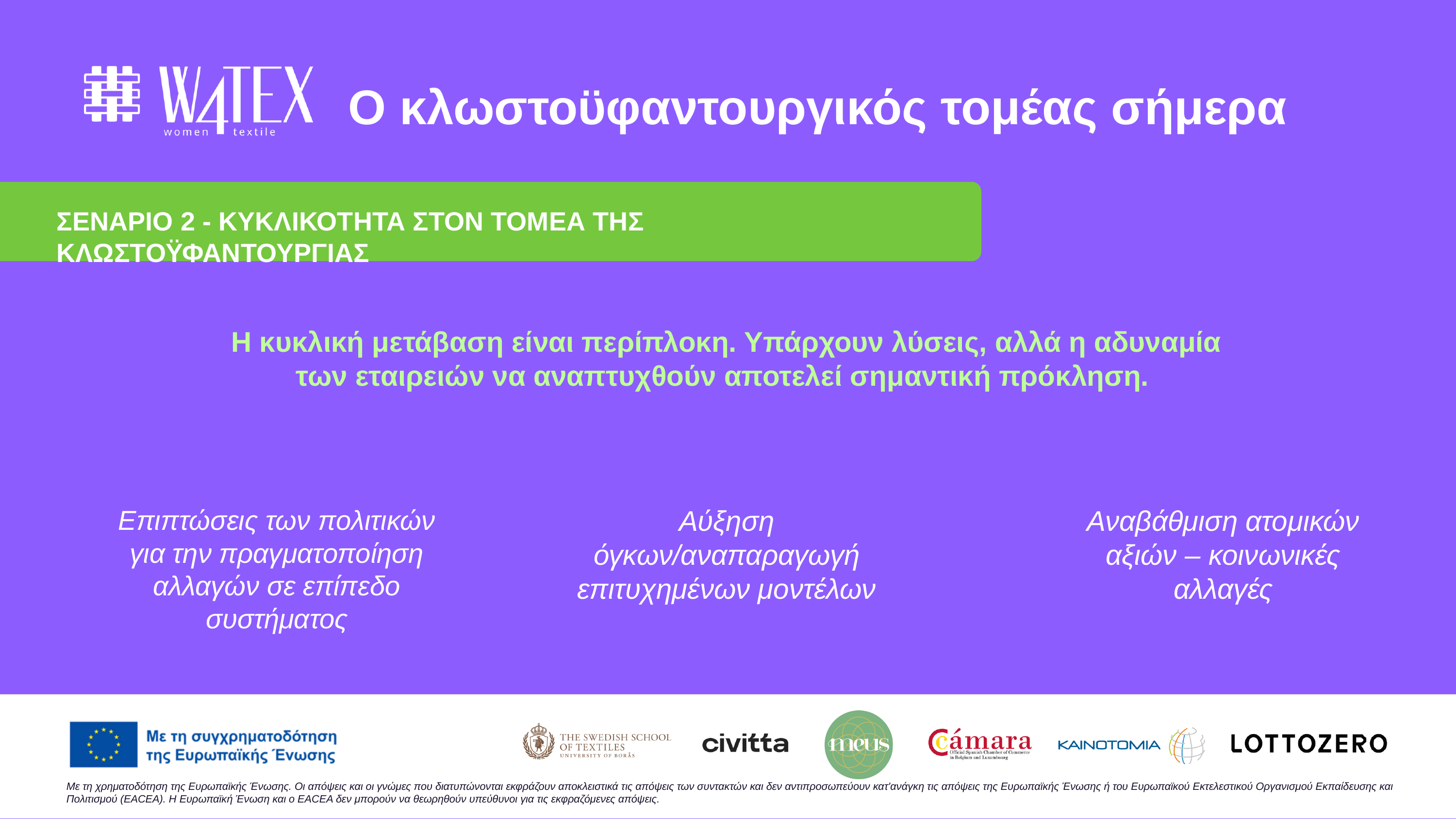

Ο κλωστοϋφαντουργικός τομέας σήμερα

ΣΕΝΑΡΙΟ 2 - ΚΥΚΛΙΚΟΤΗΤΑ ΣΤΟΝ ΤΟΜΕΑ ΤΗΣ ΚΛΩΣΤΟΫΦΑΝΤΟΥΡΓΙΑΣ
Η κυκλική μετάβαση είναι περίπλοκη. Υπάρχουν λύσεις, αλλά η αδυναμία των εταιρειών να αναπτυχθούν αποτελεί σημαντική πρόκληση.
Επιπτώσεις των πολιτικών για την πραγματοποίηση αλλαγών σε επίπεδο συστήματος
Αύξηση όγκων/αναπαραγωγή επιτυχημένων μοντέλων
Αναβάθμιση ατομικών αξιών – κοινωνικές αλλαγές

Με τη χρηματοδότηση της Ευρωπαϊκής Ένωσης. Οι απόψεις και οι γνώμες που διατυπώνονται εκφράζουν αποκλειστικά τις απόψεις των συντακτών και δεν αντιπροσωπεύουν κατ'ανάγκη τις απόψεις της Ευρωπαϊκής Ένωσης ή του Ευρωπαϊκού Εκτελεστικού Οργανισμού Εκπαίδευσης και Πολιτισμού (EACEA). Η Ευρωπαϊκή Ένωση και ο EACEA δεν μπορούν να θεωρηθούν υπεύθυνοι για τις εκφραζόμενες απόψεις.